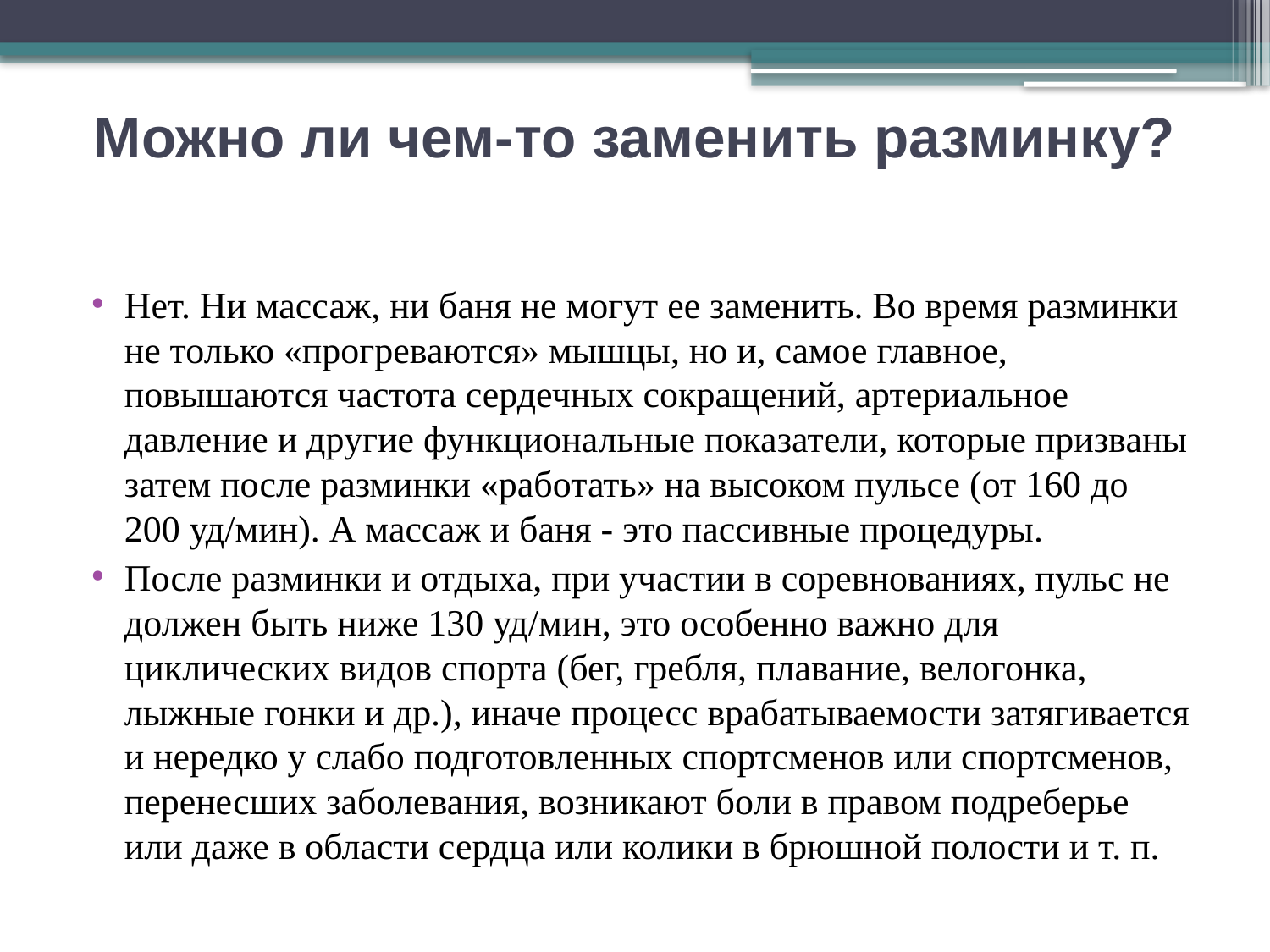

# Можно ли чем-то заменить разминку?
Нет. Ни массаж, ни баня не могут ее заменить. Во время разминки не только «прогреваются» мышцы, но и, самое главное, повышаются частота сердечных сокращений, артериальное давление и другие функциональные показатели, которые призваны затем после разминки «работать» на высоком пульсе (от 160 до 200 уд/мин). А массаж и баня - это пассивные процедуры.
После разминки и отдыха, при участии в соревнованиях, пульс не должен быть ниже 130 уд/мин, это особенно важно для циклических видов спорта (бег, гребля, плавание, велогонка, лыжные гонки и др.), иначе процесс врабатываемости затягивается и нередко у слабо подготовленных спортсменов или спортсменов, перенесших заболевания, возникают боли в правом подреберье или даже в области сердца или колики в брюшной полости и т. п.